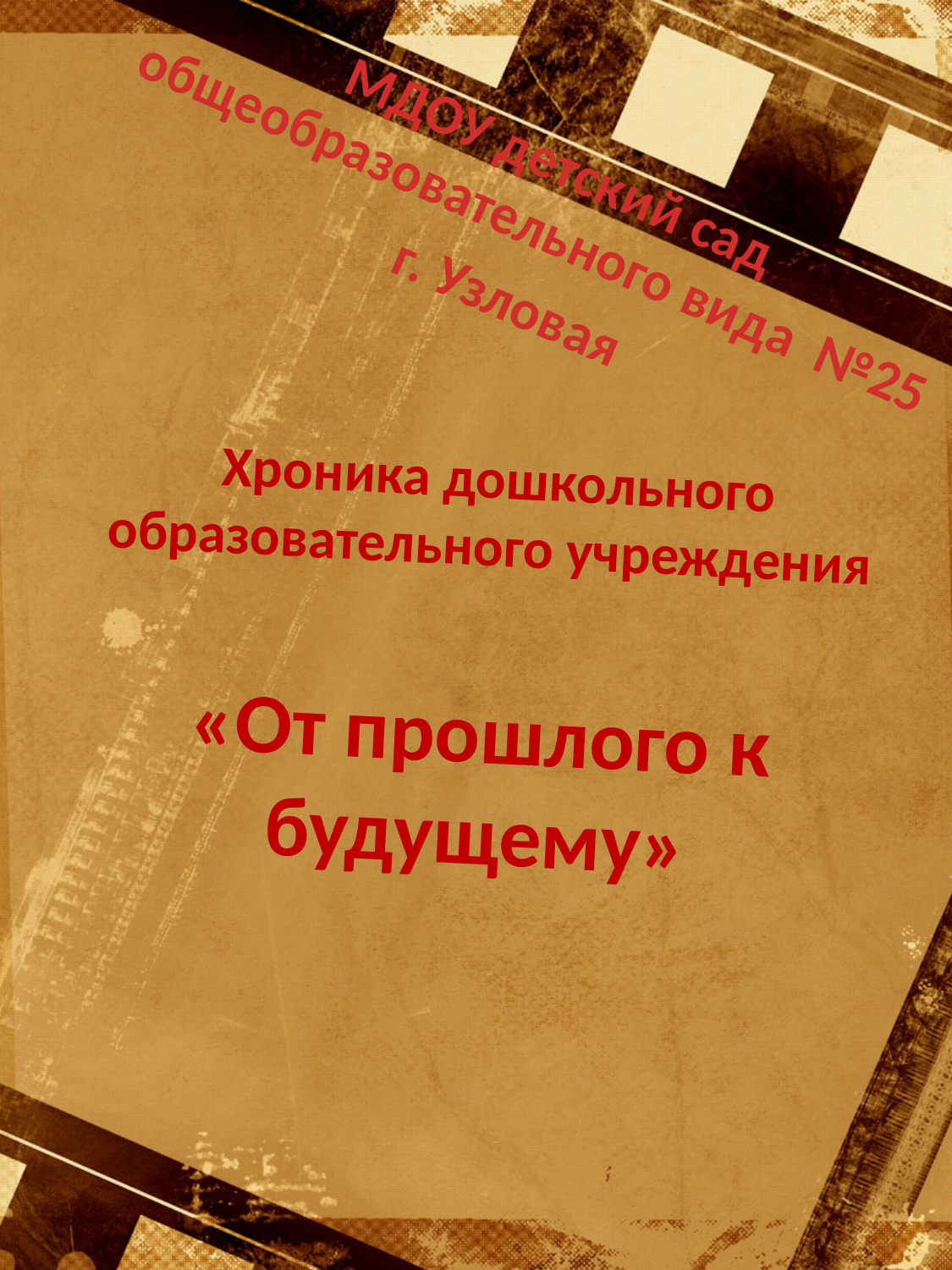

МДОУ детский сад общеобразовательного вида  №25
 г. Узловая
# Хроника дошкольного образовательного учреждения «От прошлого к будущему»